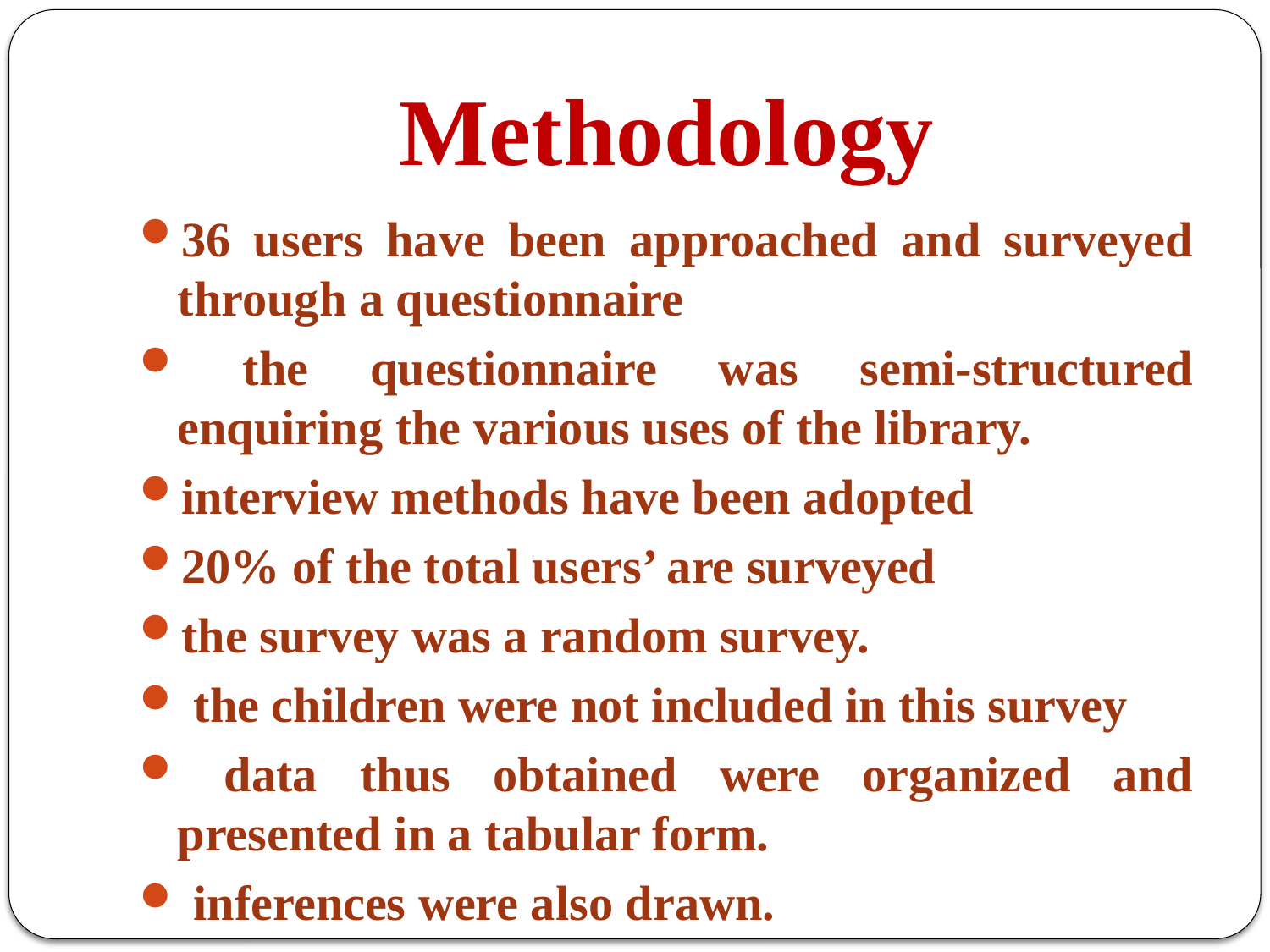

# Methodology
36 users have been approached and surveyed through a questionnaire
 the questionnaire was semi-structured enquiring the various uses of the library.
interview methods have been adopted
20% of the total users’ are surveyed
the survey was a random survey.
 the children were not included in this survey
 data thus obtained were organized and presented in a tabular form.
 inferences were also drawn.